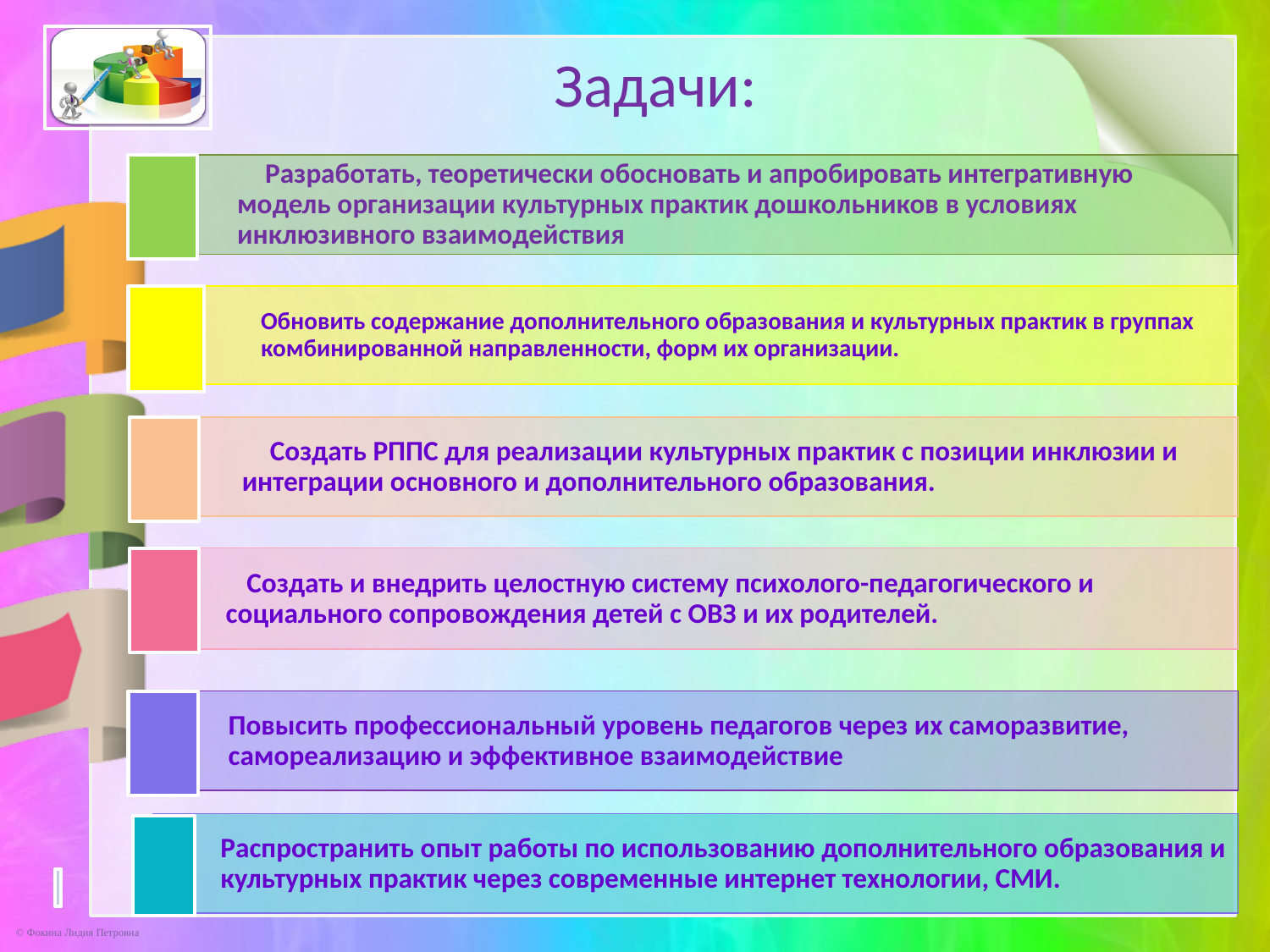

# Задачи:
    Разработать, теоретически обосновать и апробировать интегративную модель организации культурных практик дошкольников в условиях инклюзивного взаимодействия
Обновить содержание дополнительного образования и культурных практик в группах комбинированной направленности, форм их организации.
    Создать РППС для реализации культурных практик с позиции инклюзии и интеграции основного и дополнительного образования.
   Создать и внедрить целостную систему психолого-педагогического и социального сопровождения детей с ОВЗ и их родителей.
Повысить профессиональный уровень педагогов через их саморазвитие, самореализацию и эффективное взаимодействие
Распространить опыт работы по использованию дополнительного образования и культурных практик через современные интернет технологии, СМИ.